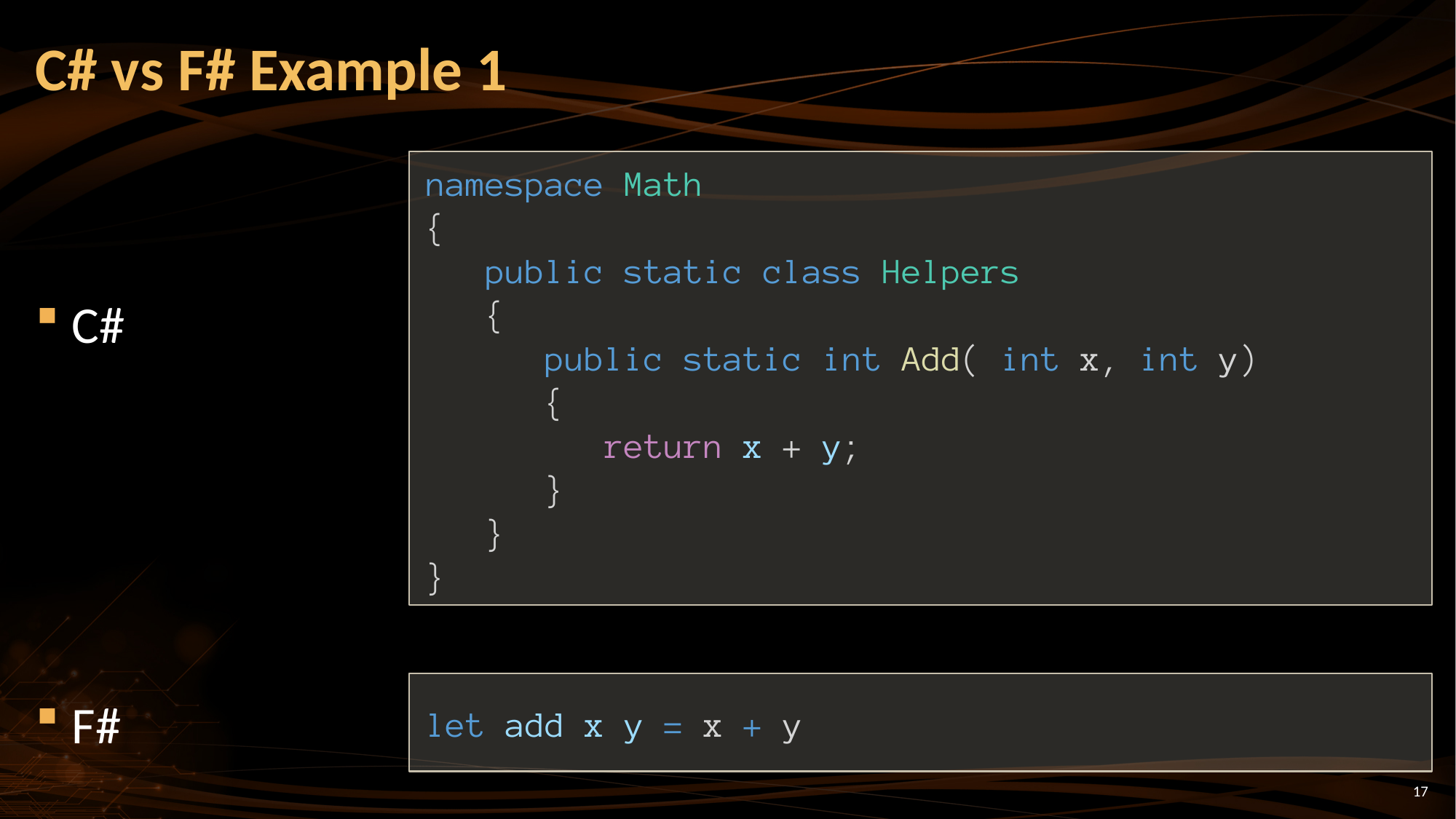

# C# vs F# Example 1

C#

F#
namespace Math
{
   public static class Helpers
   {
      public static int Add( int x, int y)
      {
         return x + y;
      }
   }
}
let add x y = x + y
17